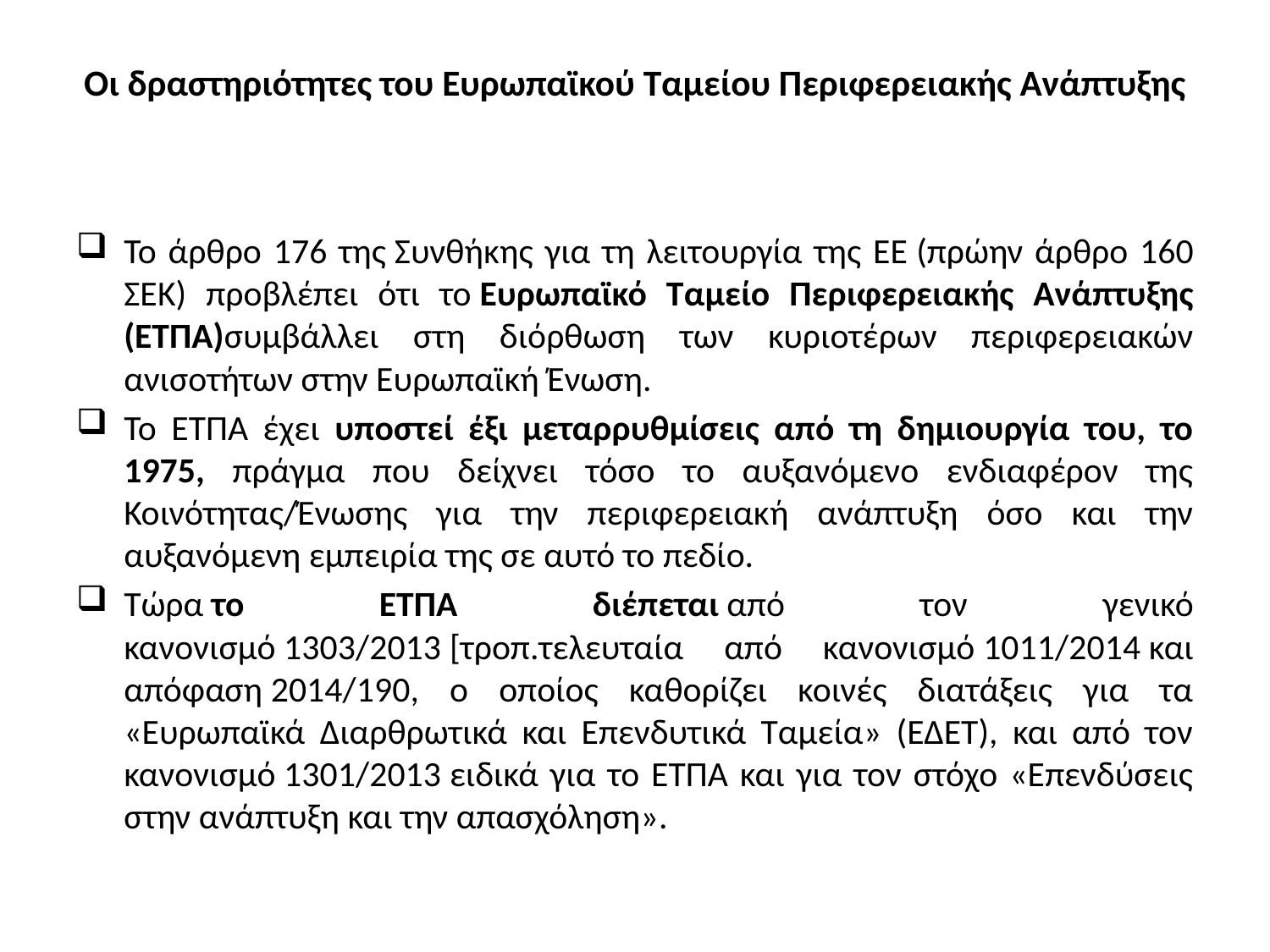

# Οι δραστηριότητες του Ευρωπαϊκού Ταμείου Περιφερειακής Ανάπτυξης
Το άρθρο 176 της Συνθήκης για τη λειτουργία της ΕΕ (πρώην άρθρο 160 ΣΕΚ) προβλέπει ότι το Ευρωπαϊκό Ταμείο Περιφερειακής Ανάπτυξης (ΕΤΠΑ)συμβάλλει στη διόρθωση των κυριοτέρων περιφερειακών ανισοτήτων στην Ευρωπαϊκή Ένωση.
Το ΕΤΠΑ έχει υποστεί έξι μεταρρυθμίσεις από τη δημιουργία του, το 1975, πράγμα που δείχνει τόσο το αυξανόμενο ενδιαφέρον της Κοινότητας/Ένωσης για την περιφερειακή ανάπτυξη όσο και την αυξανόμενη εμπειρία της σε αυτό το πεδίο.
Τώρα το ΕΤΠΑ διέπεται από τον γενικό κανονισμό 1303/2013 [τροπ.τελευταία από κανονισμό 1011/2014 και απόφαση 2014/190, ο οποίος καθορίζει κοινές διατάξεις για τα «Ευρωπαϊκά Διαρθρωτικά και Επενδυτικά Ταμεία» (ΕΔΕΤ), και από τον κανονισμό 1301/2013 ειδικά για το ΕΤΠΑ και για τον στόχο «Επενδύσεις στην ανάπτυξη και την απασχόληση».